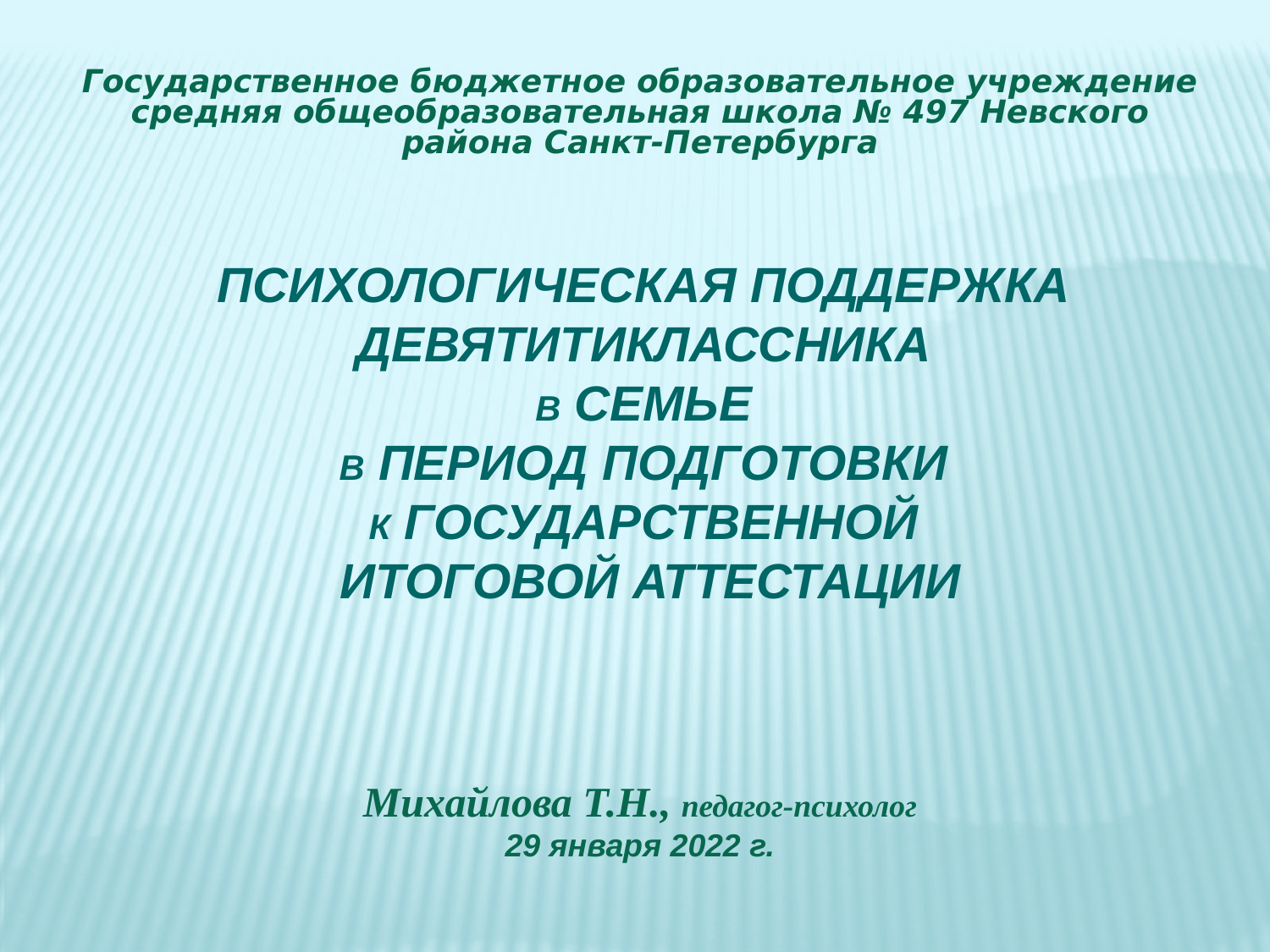

Государственное бюджетное образовательное учреждение средняя общеобразовательная школа № 497 Невского района Санкт-Петербурга
ПСИХОЛОГИЧЕСКАЯ ПОДДЕРЖКА
ДЕВЯТИТИКЛАССНИКА
В СЕМЬЕ
В ПЕРИОД ПОДГОТОВКИ
К ГОСУДАРСТВЕННОЙ
ИТОГОВОЙ АТТЕСТАЦИИ
Михайлова Т.Н., педагог-психолог
29 января 2022 г.